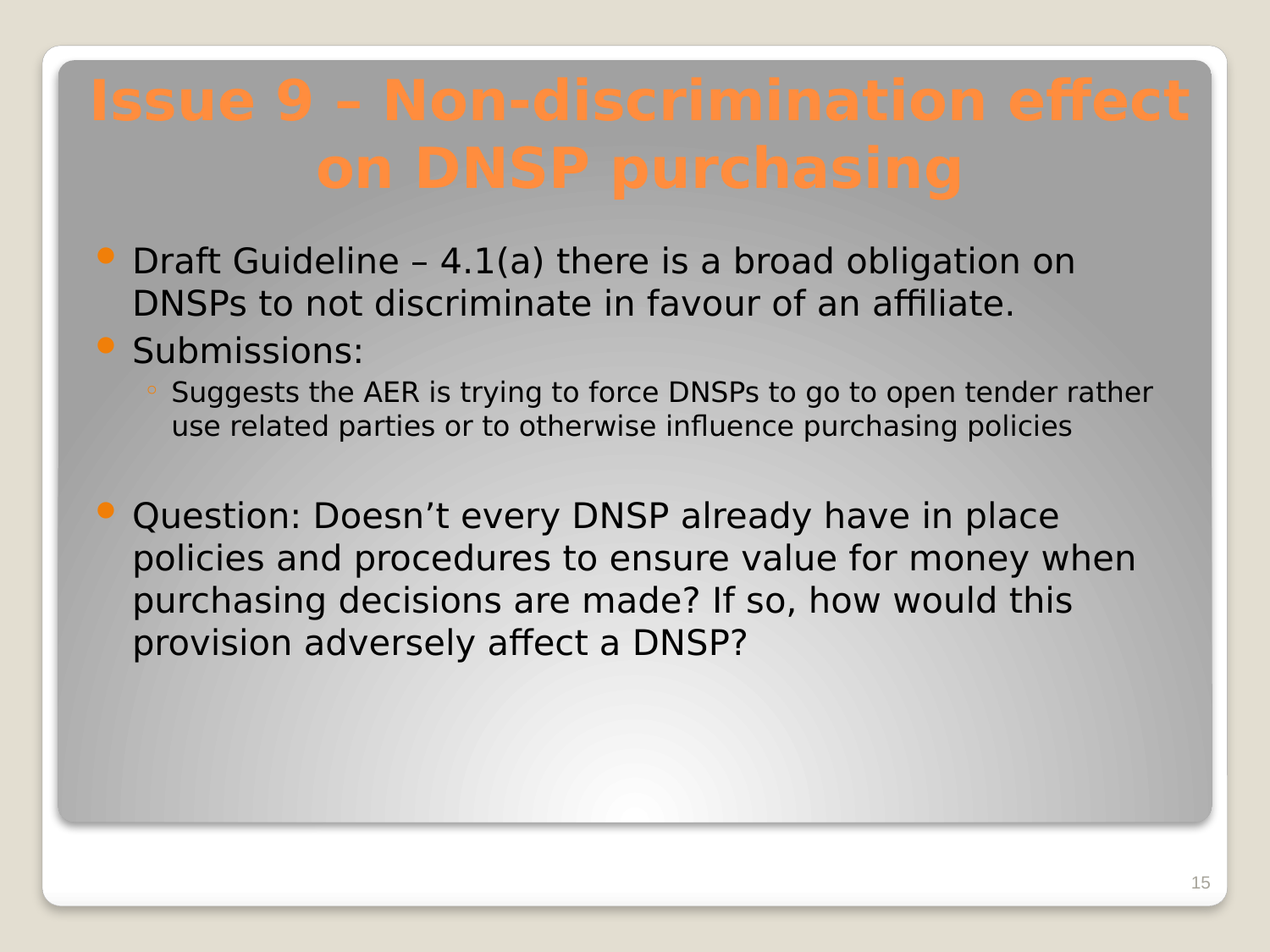

# Issue 9 – Non-discrimination effect on DNSP purchasing
Draft Guideline – 4.1(a) there is a broad obligation on DNSPs to not discriminate in favour of an affiliate.
Submissions:
Suggests the AER is trying to force DNSPs to go to open tender rather use related parties or to otherwise influence purchasing policies

Question: Doesn’t every DNSP already have in place policies and procedures to ensure value for money when purchasing decisions are made? If so, how would this provision adversely affect a DNSP?

15